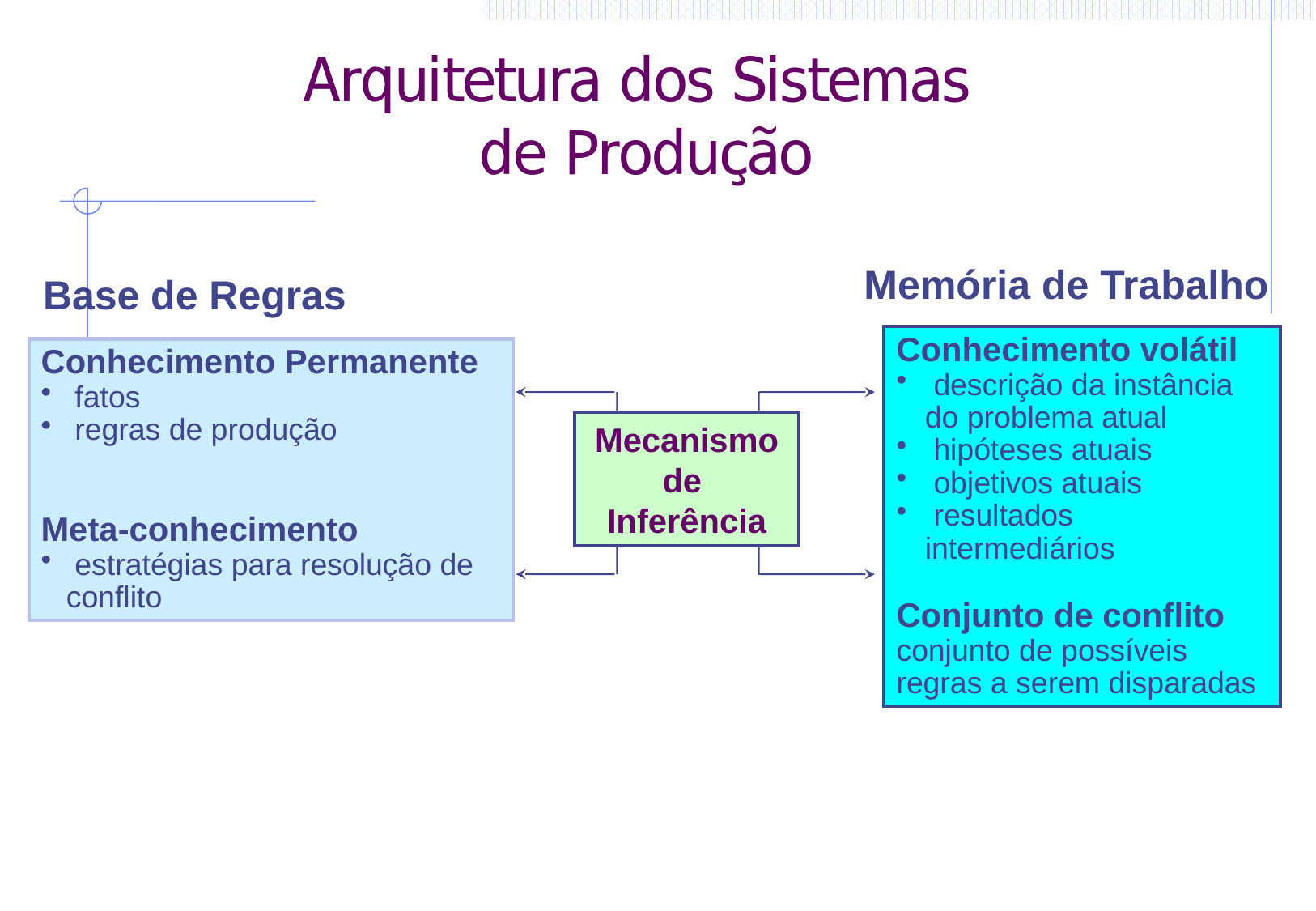

# Arquitetura dos Sistemas de Produção
Memória de Trabalho
Base de Regras
Conhecimento volátil
 descrição da instância do problema atual
 hipóteses atuais
 objetivos atuais
 resultados intermediários

Conjunto de conflito conjunto de possíveis     regras a serem disparadas
Conhecimento Permanente
 fatos
 regras de produção

Meta-conhecimento
 estratégias para resolução de conflito

Mecanismo de
Inferência